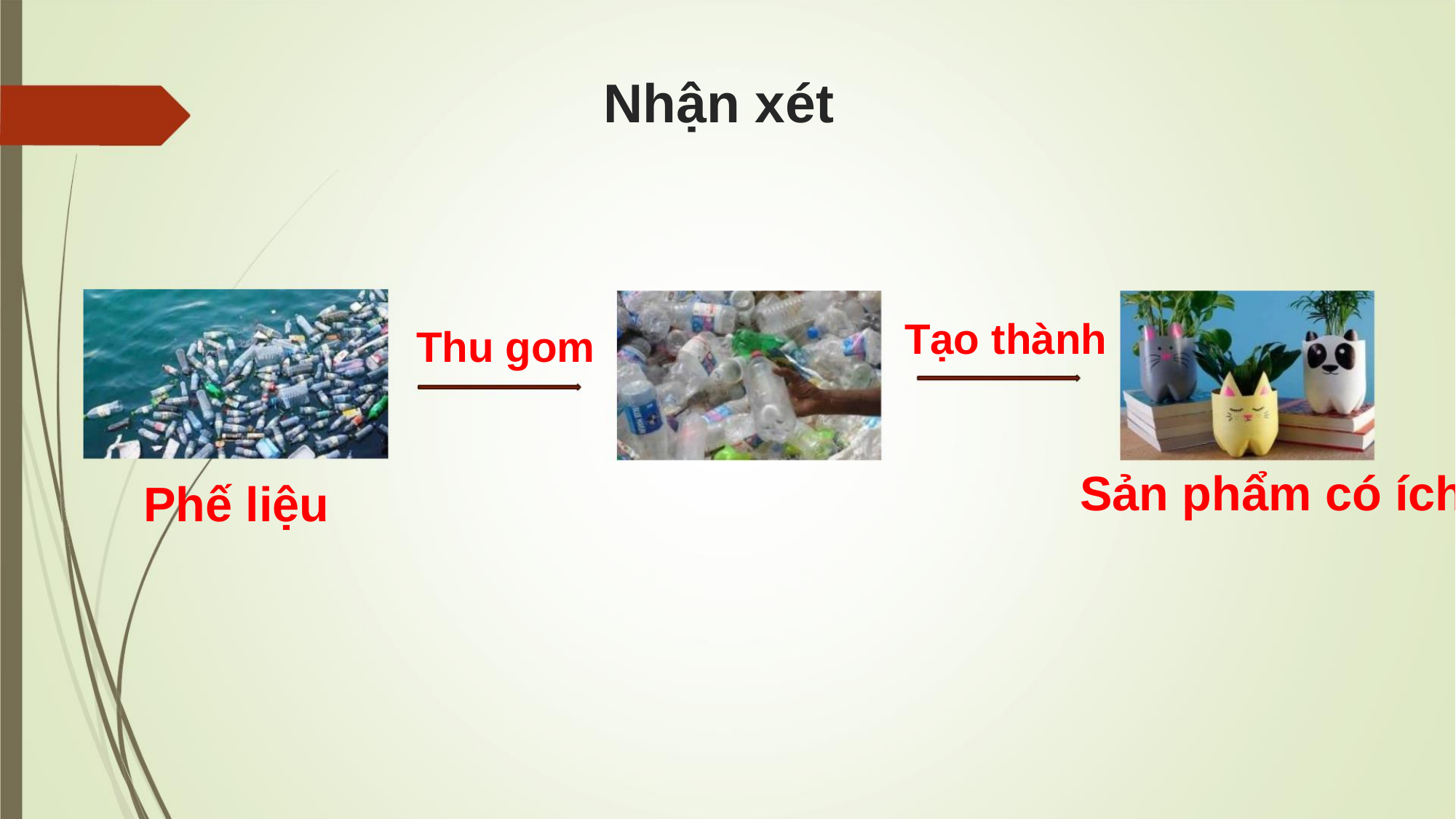

Nhận xét
Tạo thành
Thu gom
Sản phẩm có ích
Phế liệu